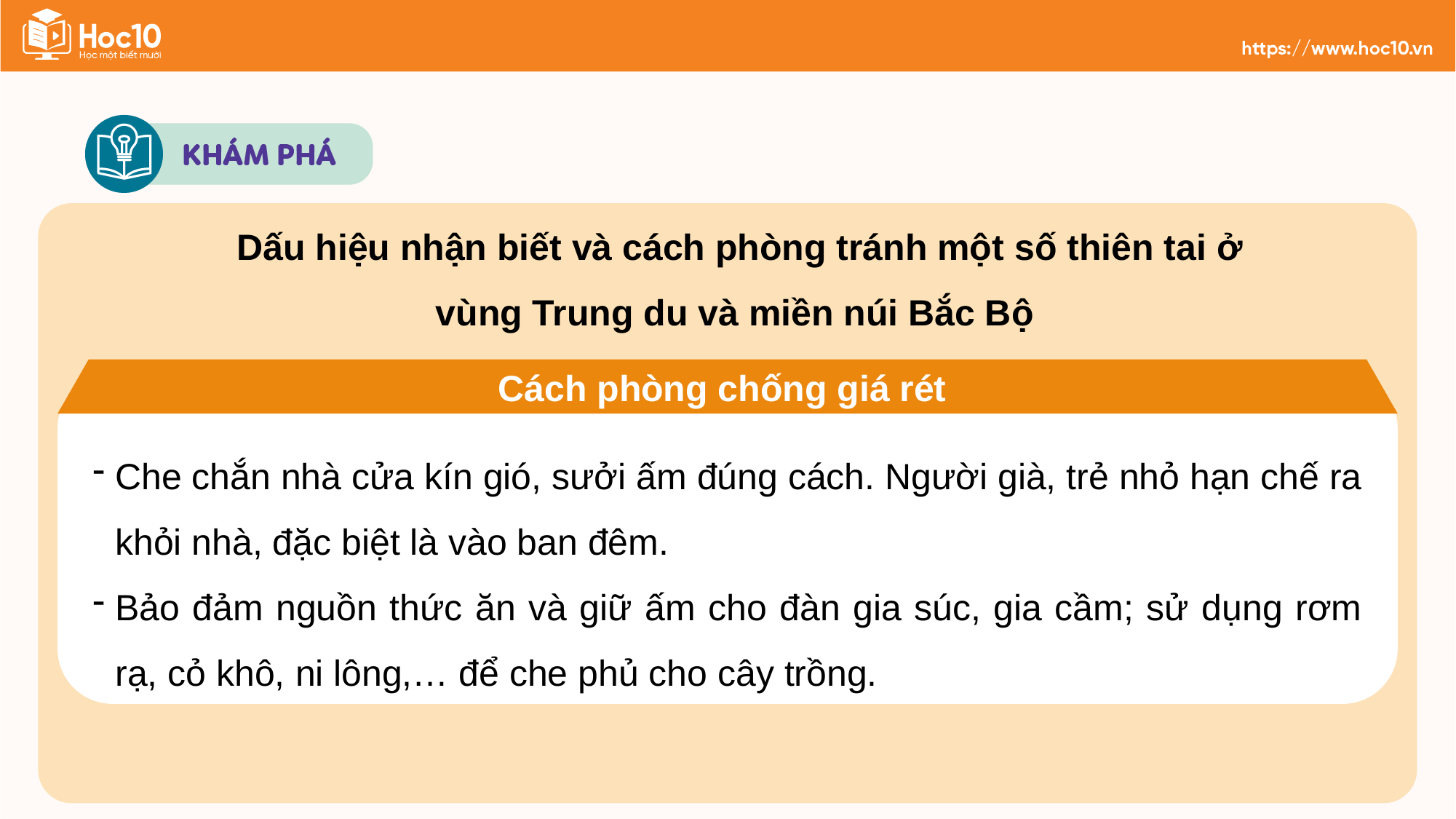

Cách phòng chống giá rét

Che chắn nhà cửa kín gió, sưởi ấm đúng cách. Người già, trẻ nhỏ hạn chế ra khỏi nhà, đặc biệt là vào ban đêm.
Bảo đảm nguồn thức ăn và giữ ấm cho đàn gia súc, gia cầm; sử dụng rơm rạ, cỏ khô, ni lông,… để che phủ cho cây trồng.
Dấu hiệu nhận biết và cách phòng tránh một số thiên tai ở vùng Trung du và miền núi Bắc Bộ